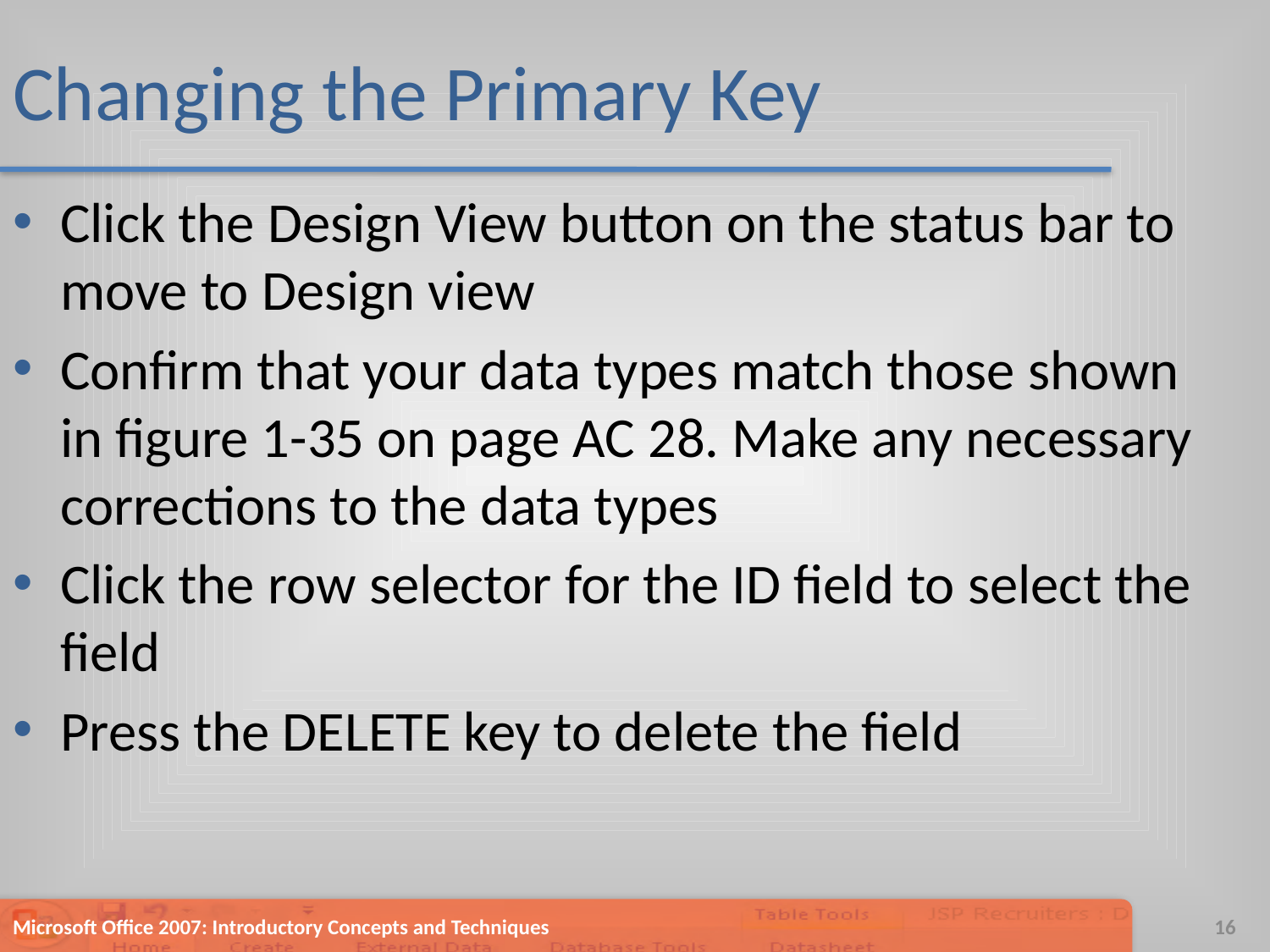

# Changing the Primary Key
Click the Design View button on the status bar to move to Design view
Confirm that your data types match those shown in figure 1-35 on page AC 28. Make any necessary corrections to the data types
Click the row selector for the ID field to select the field
Press the DELETE key to delete the field
Microsoft Office 2007: Introductory Concepts and Techniques
16